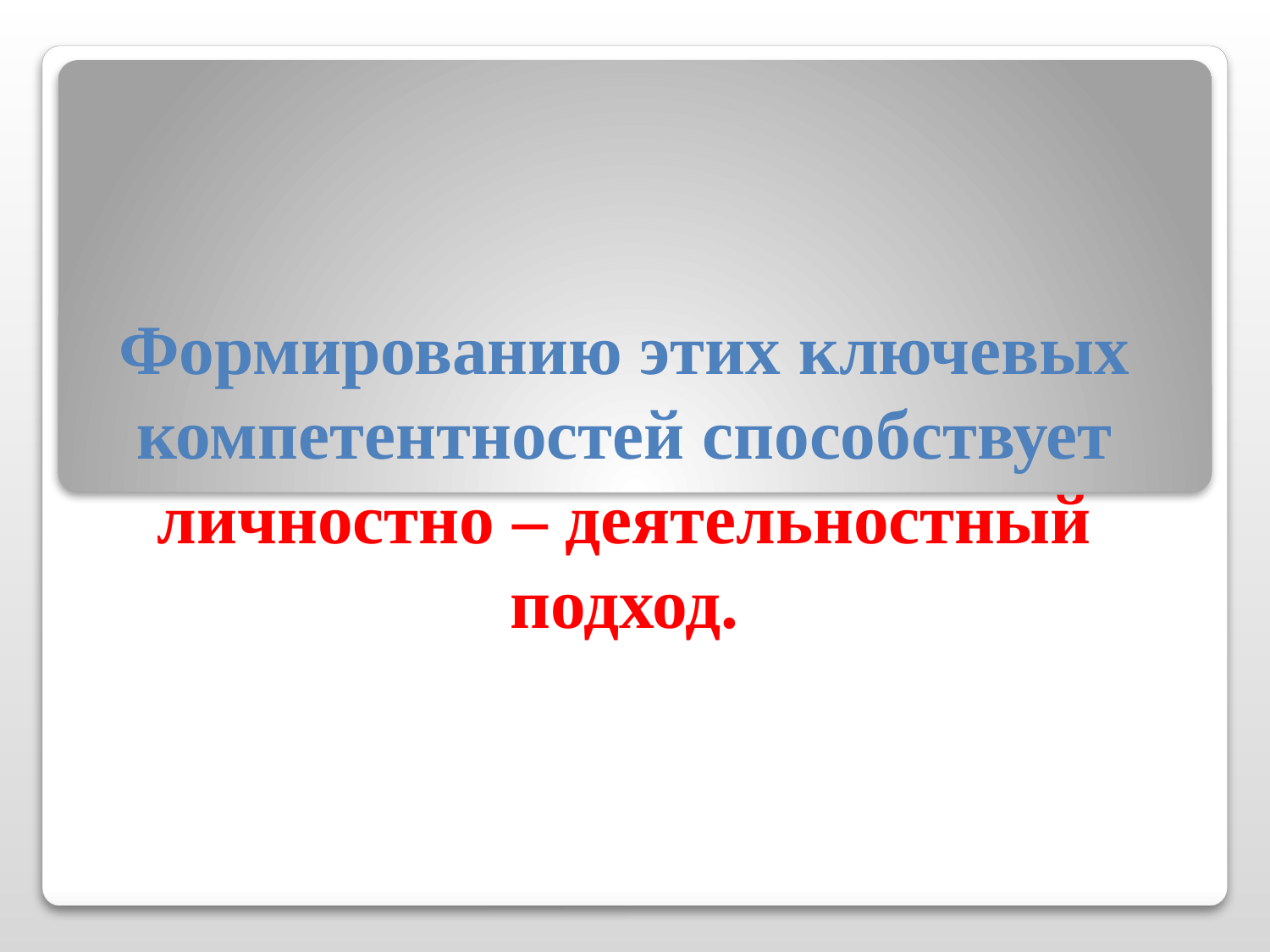

Формированию этих ключевых компетентностей способствует личностно – деятельностный подход.